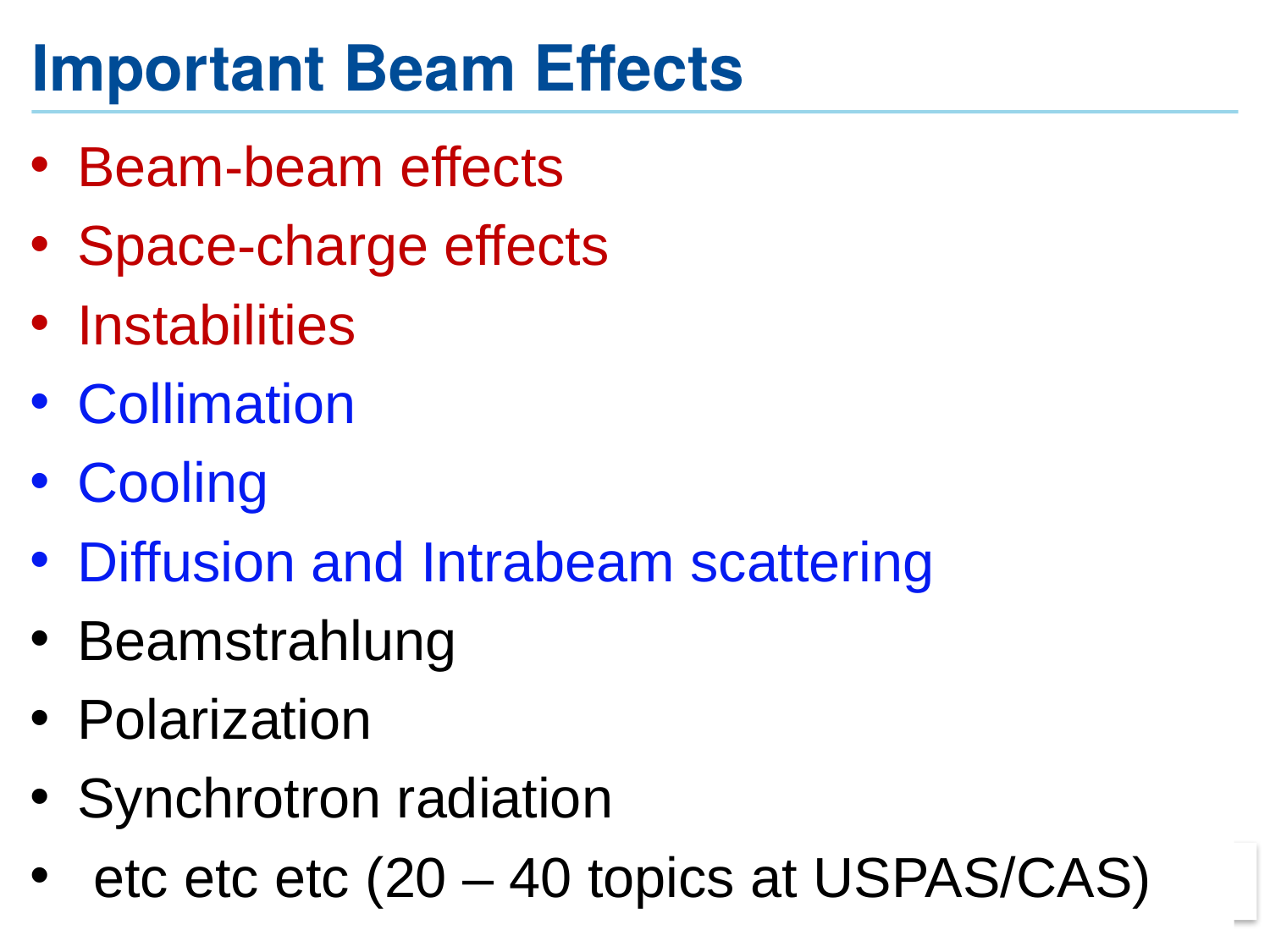

# Important Beam Effects
Beam-beam effects
Space-charge effects
Instabilities
Collimation
Cooling
Diffusion and Intrabeam scattering
Beamstrahlung
Polarization
Synchrotron radiation
 etc etc etc (20 – 40 topics at USPAS/CAS)

2
MuColl'25 | Colliders VS2